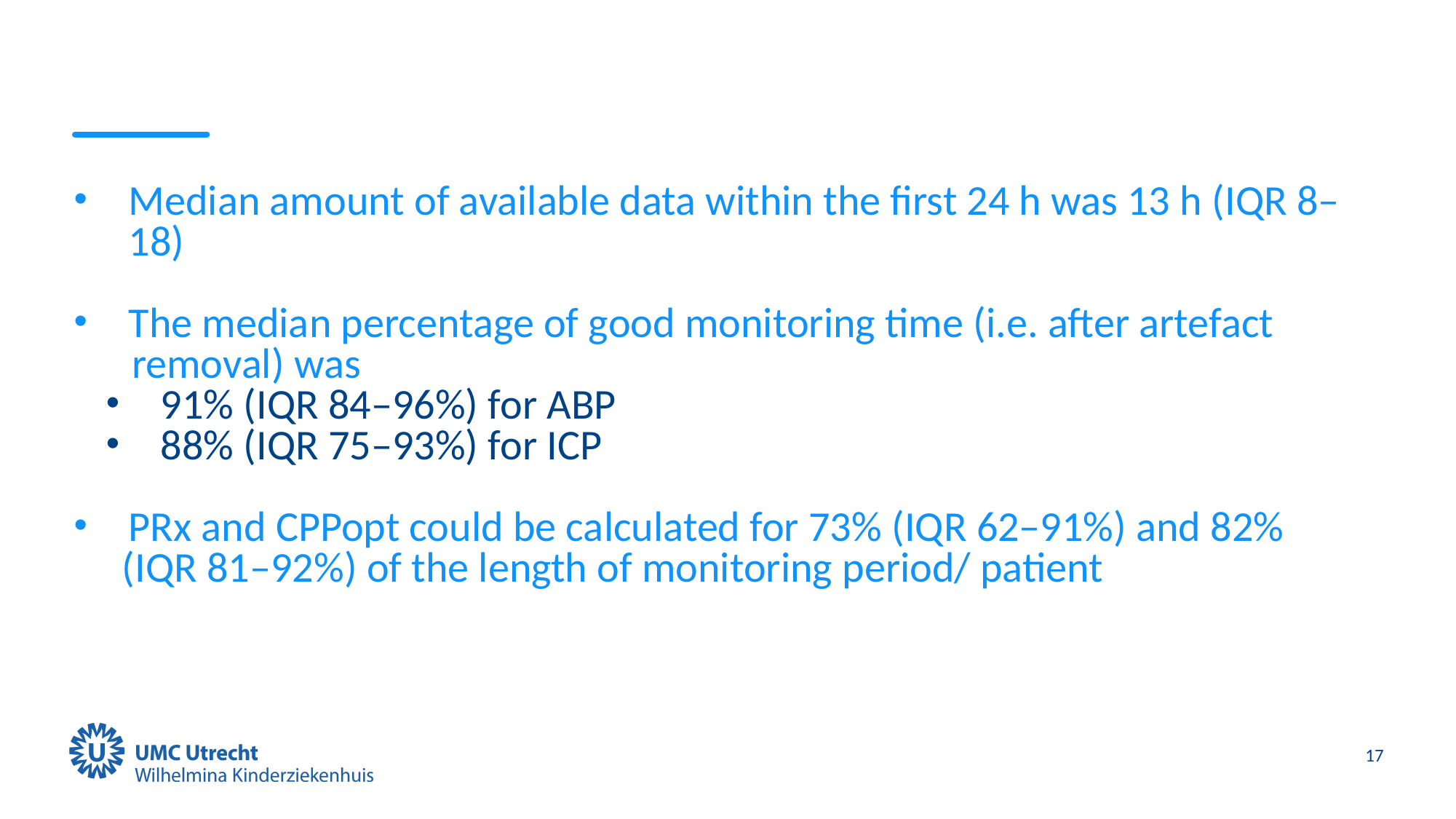

#
Median amount of available data within the first 24 h was 13 h (IQR 8–18)

The median percentage of good monitoring time (i.e. after artefact
      removal) was
91% (IQR 84–96%) for ABP
88% (IQR 75–93%) for ICP

PRx and CPPopt could be calculated for 73% (IQR 62–91%) and 82%
     (IQR 81–92%) of the length of monitoring period/ patient
17